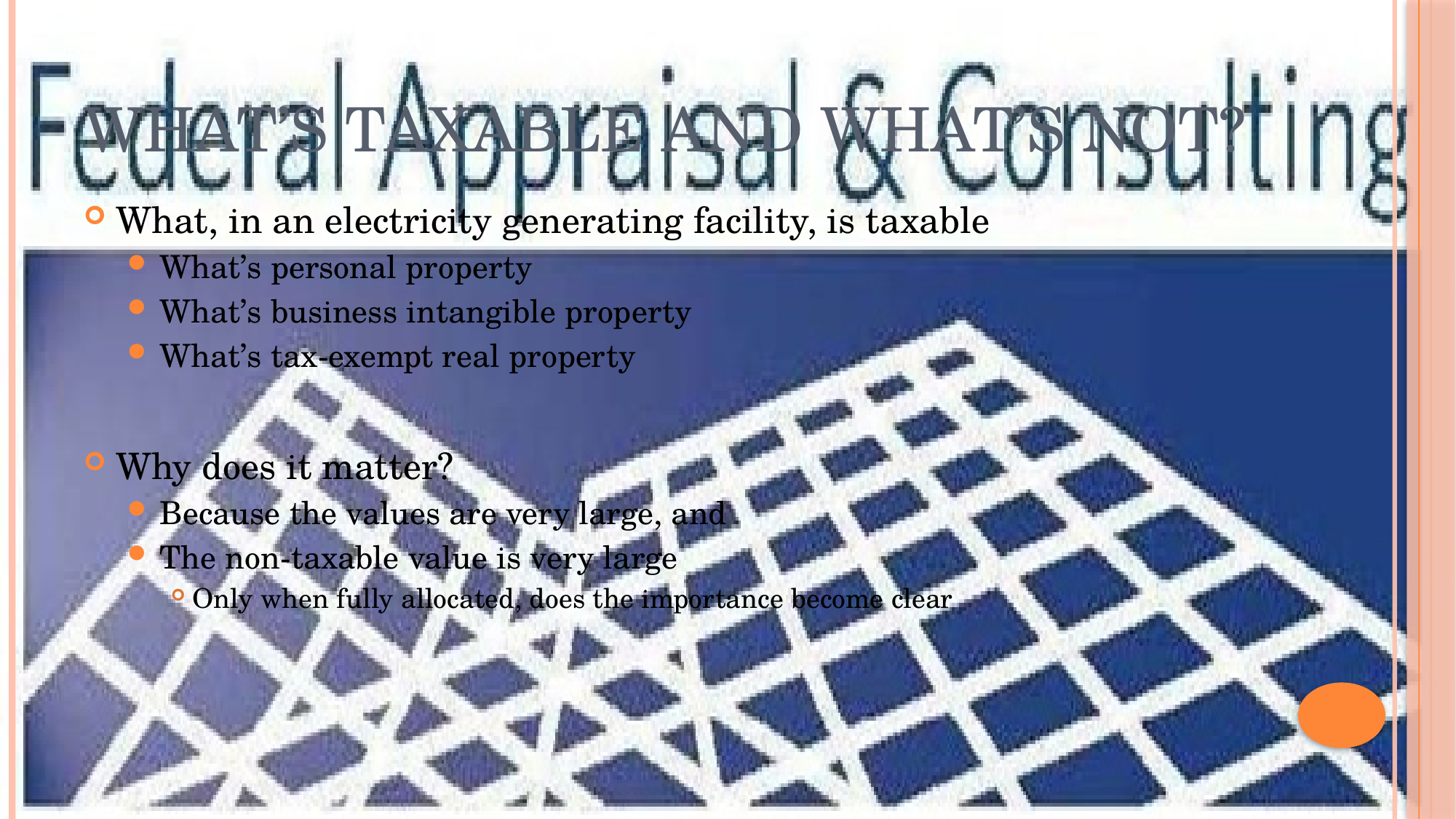

# What’s taxable and what’s not?
What, in an electricity generating facility, is taxable
What’s personal property
What’s business intangible property
What’s tax-exempt real property

Why does it matter?
Because the values are very large, and
The non-taxable value is very large
Only when fully allocated, does the importance become clear